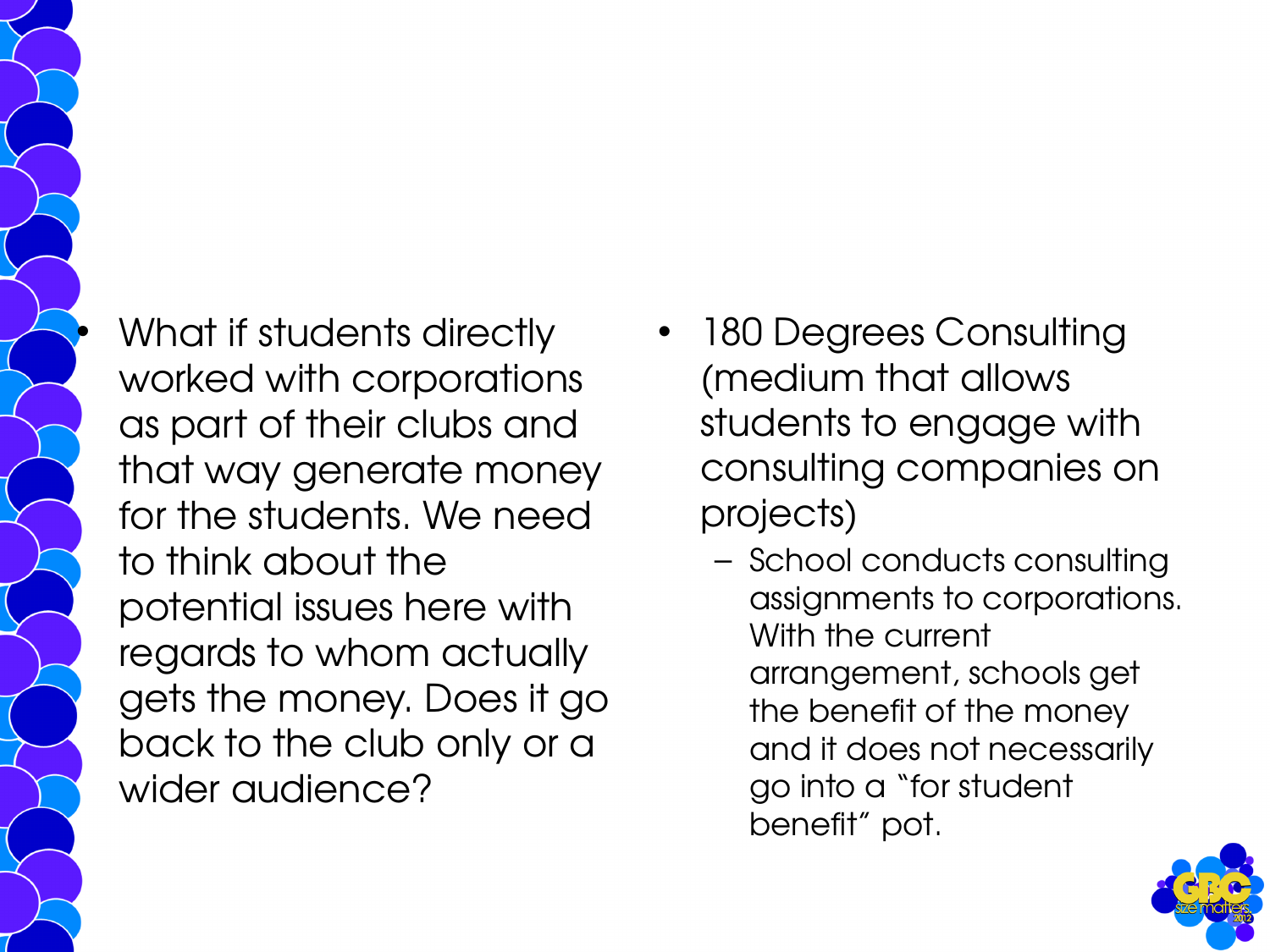

#

What if students directly worked with corporations as part of their clubs and that way generate money for the students. We need to think about the potential issues here with regards to whom actually gets the money. Does it go back to the club only or a wider audience?
180 Degrees Consulting (medium that allows students to engage with consulting companies on projects)
School conducts consulting assignments to corporations. With the current arrangement, schools get the benefit of the money and it does not necessarily go into a “for student benefit” pot.